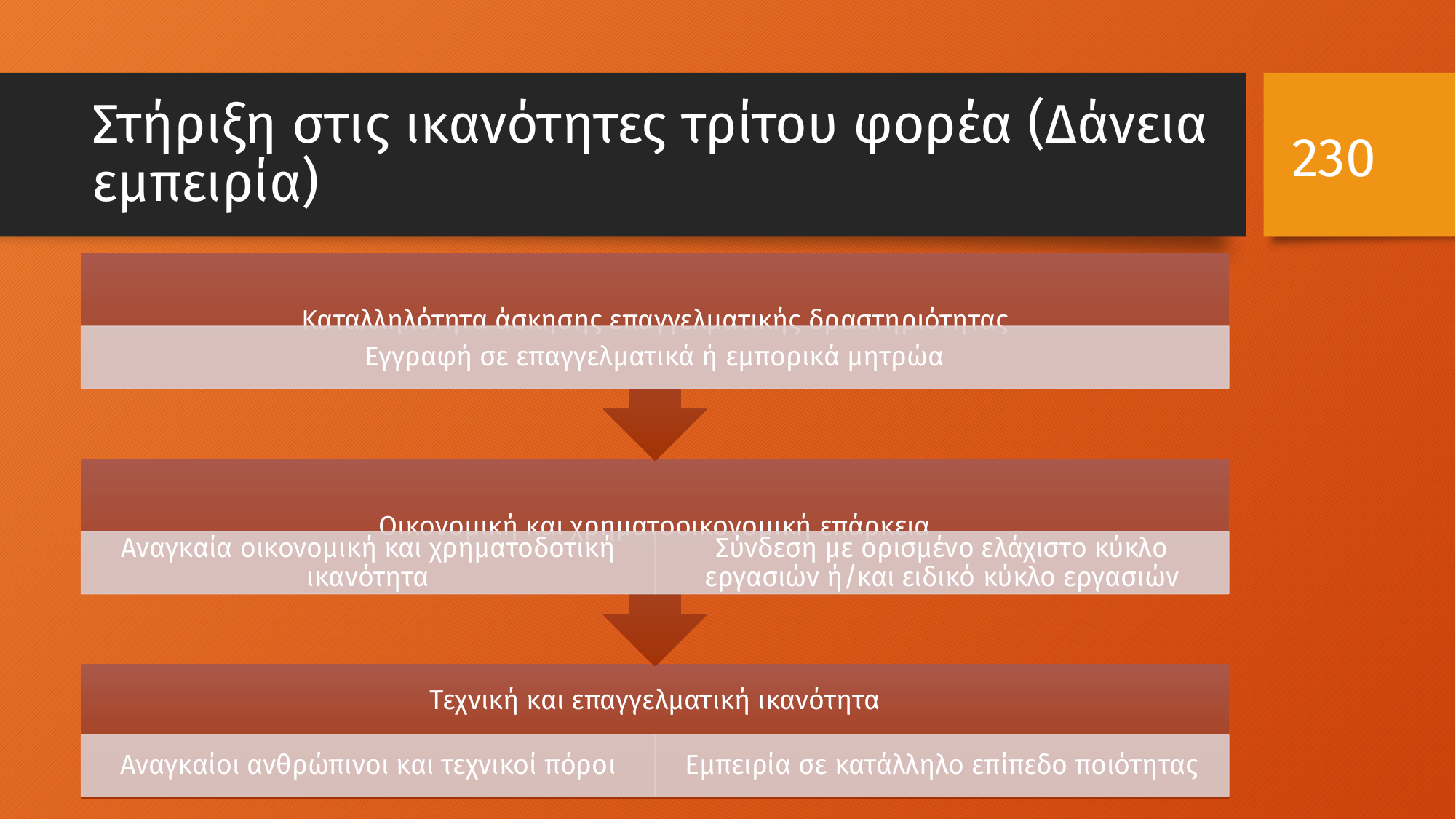

230
# Στήριξη στις ικανότητες τρίτου φορέα (Δάνεια εμπειρία)
Τεχνική και επαγγελματική ικανότητα
Αναγκαίοι ανθρώπινοι και τεχνικοί πόροι
Εμπειρία σε κατάλληλο επίπεδο ποιότητας
Οικονομική και χρηματοοικονομική επάρκεια
Αναγκαία οικονομική και χρηματοδοτική ικανότητα
Σύνδεση με ορισμένο ελάχιστο κύκλο εργασιών ή/και ειδικό κύκλο εργασιών
Καταλληλότητα άσκησης επαγγελματικής δραστηριότητας
Εγγραφή σε επαγγελματικά ή εμπορικά μητρώα